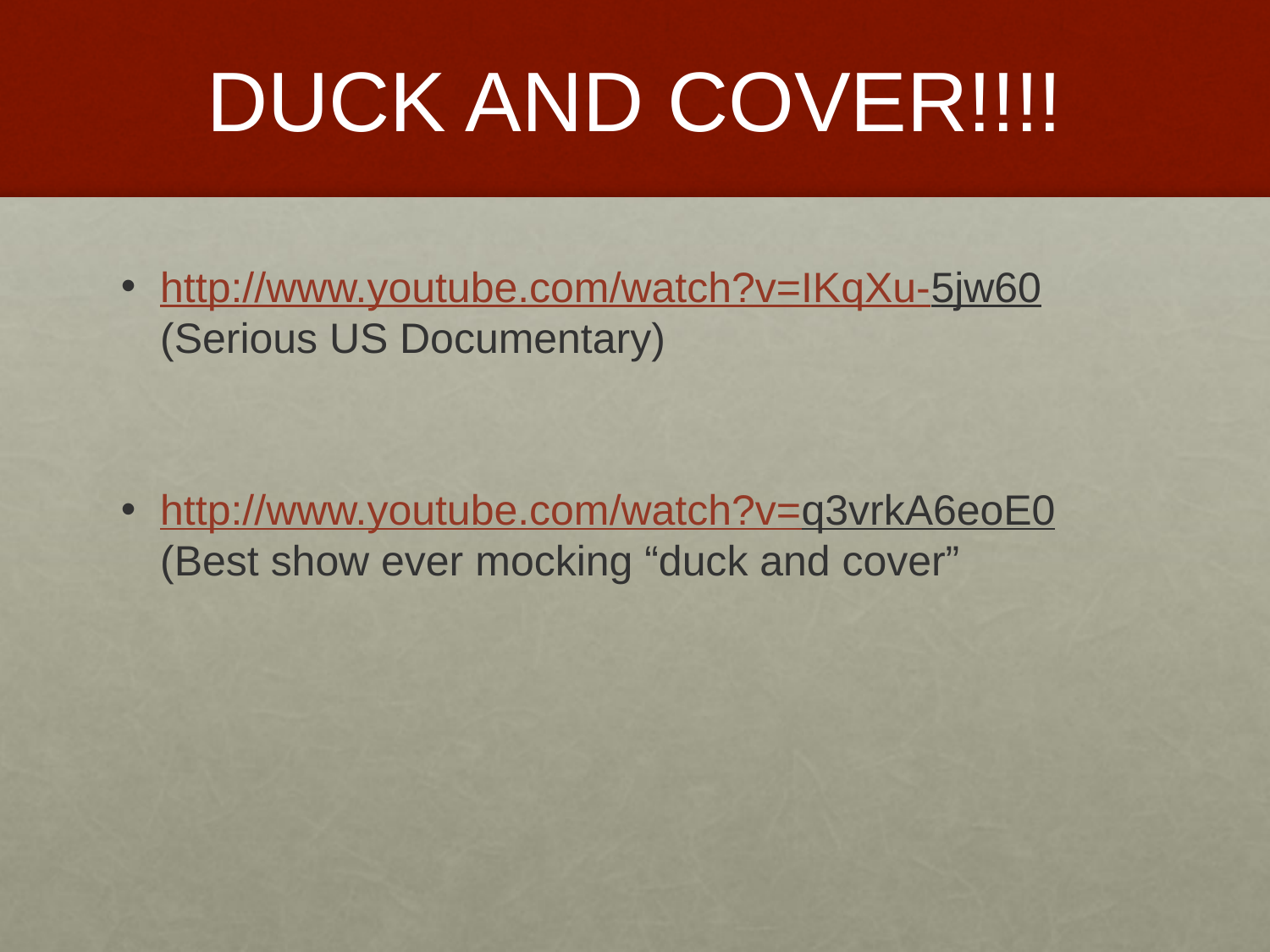

# DUCK AND COVER!!!!
http://www.youtube.com/watch?v=IKqXu-5jw60 (Serious US Documentary)

http://www.youtube.com/watch?v=q3vrkA6eoE0 (Best show ever mocking “duck and cover”